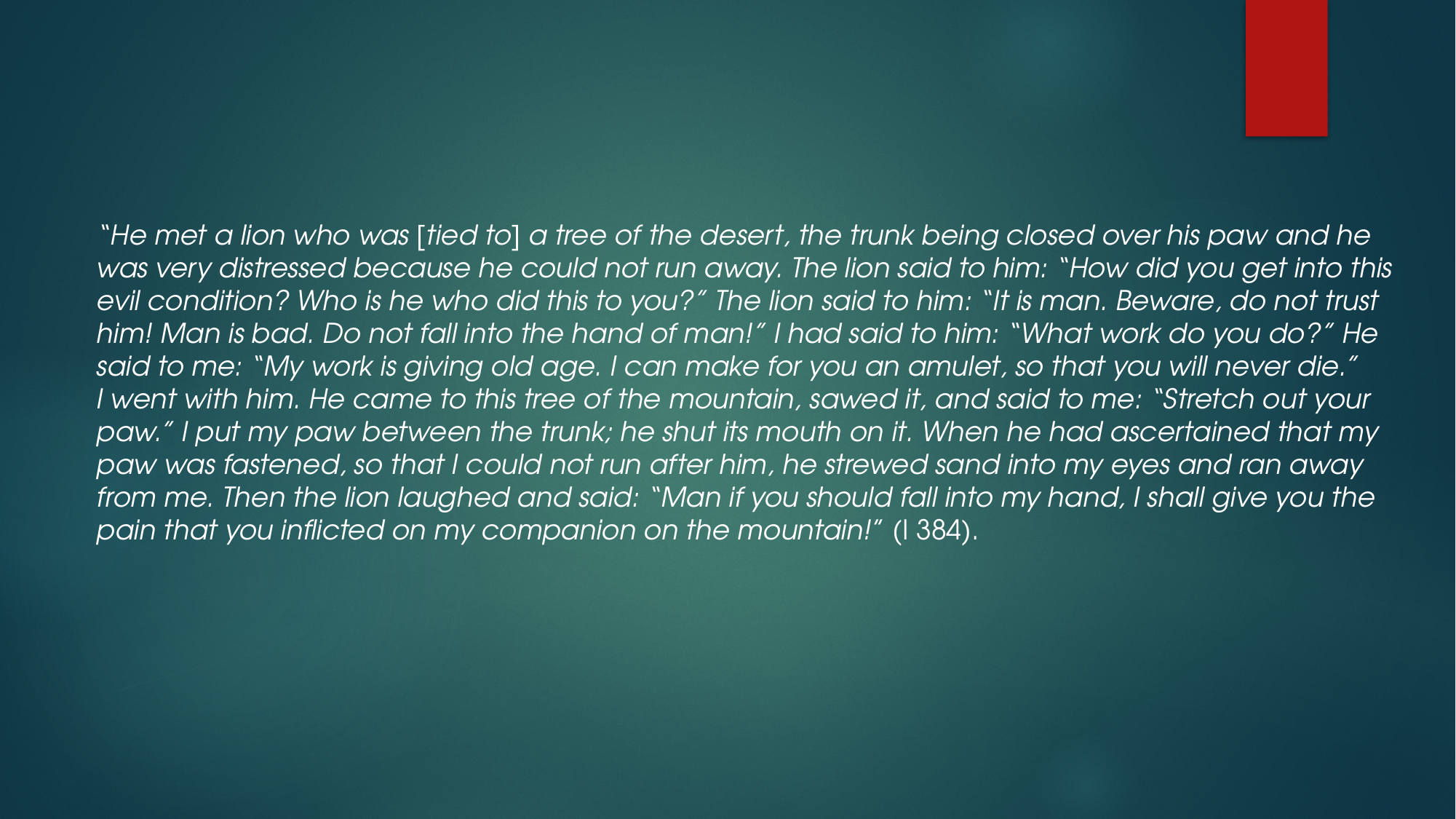

“He met a lion who was [tied to] a tree of the desert, the trunk being closed over his paw and he
was very distressed because he could not run away. The lion said to him: “How did you get into this
evil condition? Who is he who did this to you?” The lion said to him: “It is man. Beware, do not trust
him! Man is bad. Do not fall into the hand of man!” I had said to him: “What work do you do?” He
said to me: “My work is giving old age. I can make for you an amulet, so that you will never die.”
I went with him. He came to this tree of the mountain, sawed it, and said to me: “Stretch out your
paw.” I put my paw between the trunk; he shut its mouth on it. When he had ascertained that my
paw was fastened, so that I could not run after him, he strewed sand into my eyes and ran away
from me. Then the lion laughed and said: “Man if you should fall into my hand, I shall give you the
pain that you inflicted on my companion on the mountain!” (I 384).